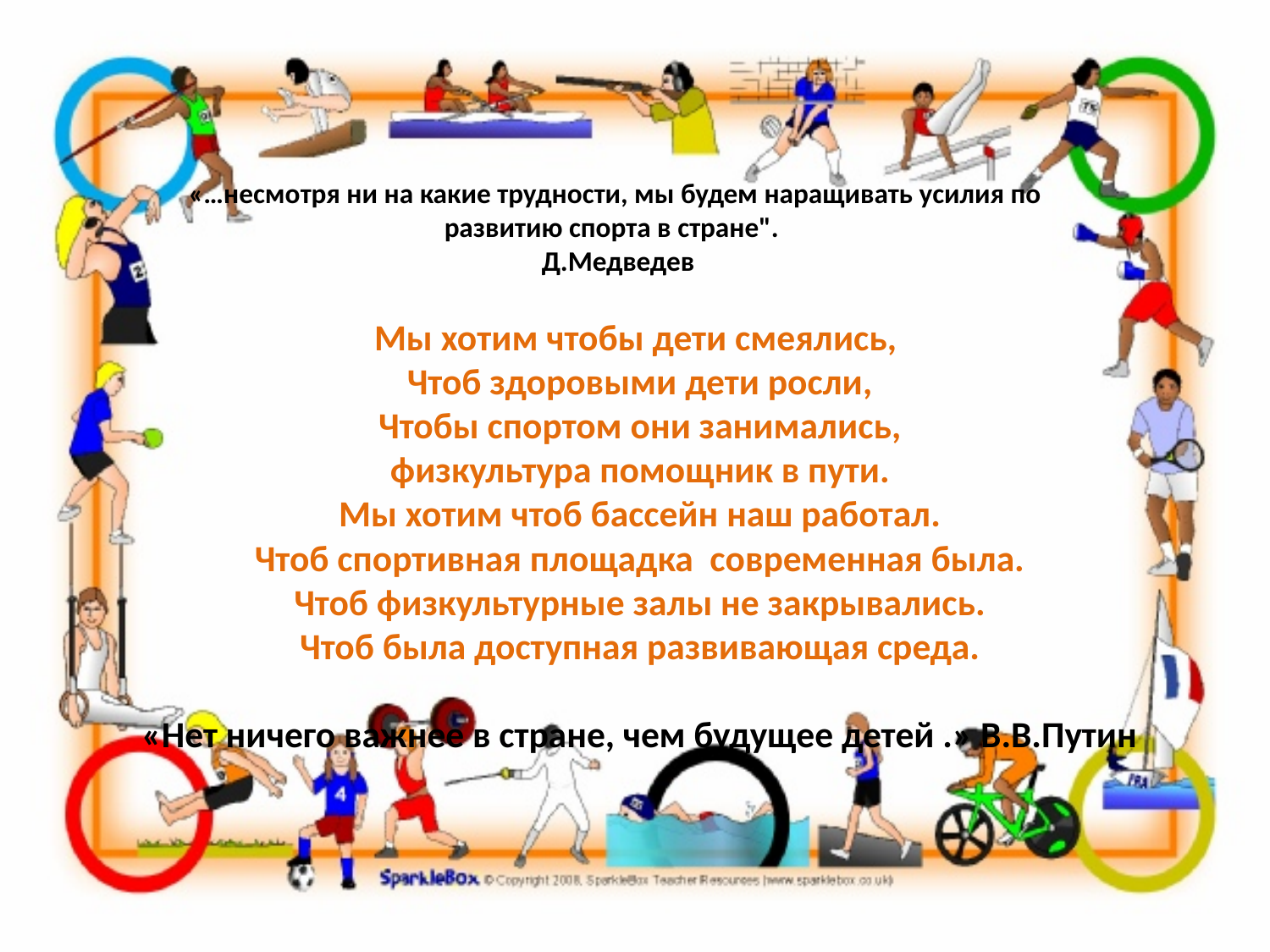

# «…несмотря ни на какие трудности, мы будем наращивать усилия по развитию спорта в стране". Д.Медведев
Мы хотим чтобы дети смеялись,
Чтоб здоровыми дети росли,
Чтобы спортом они занимались,
физкультура помощник в пути.
Мы хотим чтоб бассейн наш работал.
Чтоб спортивная площадка  современная была.
Чтоб физкультурные залы не закрывались.
Чтоб была доступная развивающая среда.

«Нет ничего важнее в стране, чем будущее детей .» В.В.Путин